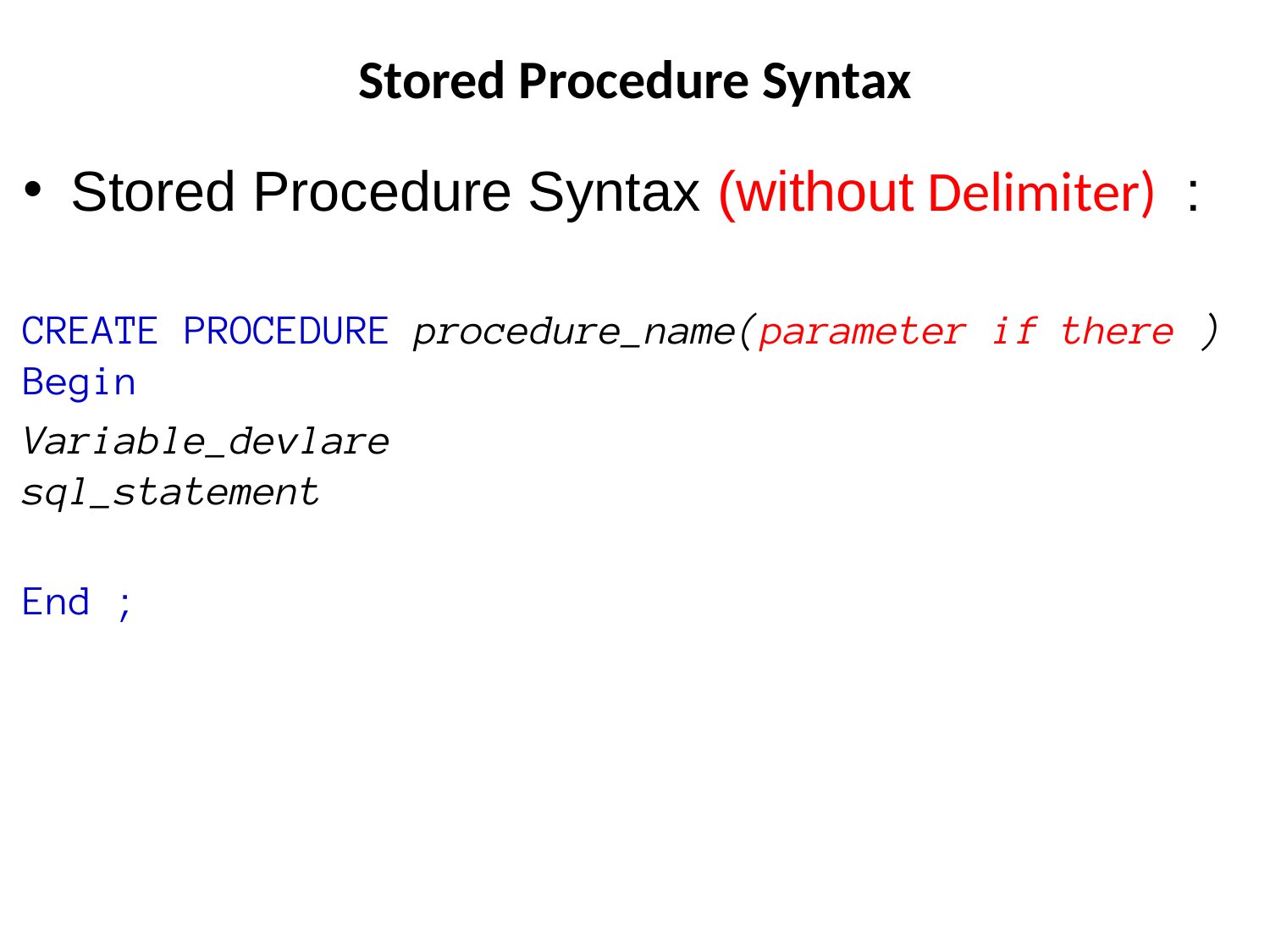

# Stored Procedure Syntax
Stored Procedure Syntax (without Delimiter)  :
CREATE PROCEDURE procedure_name(parameter if there )
Begin
Variable_devlare
sql_statement
End ;